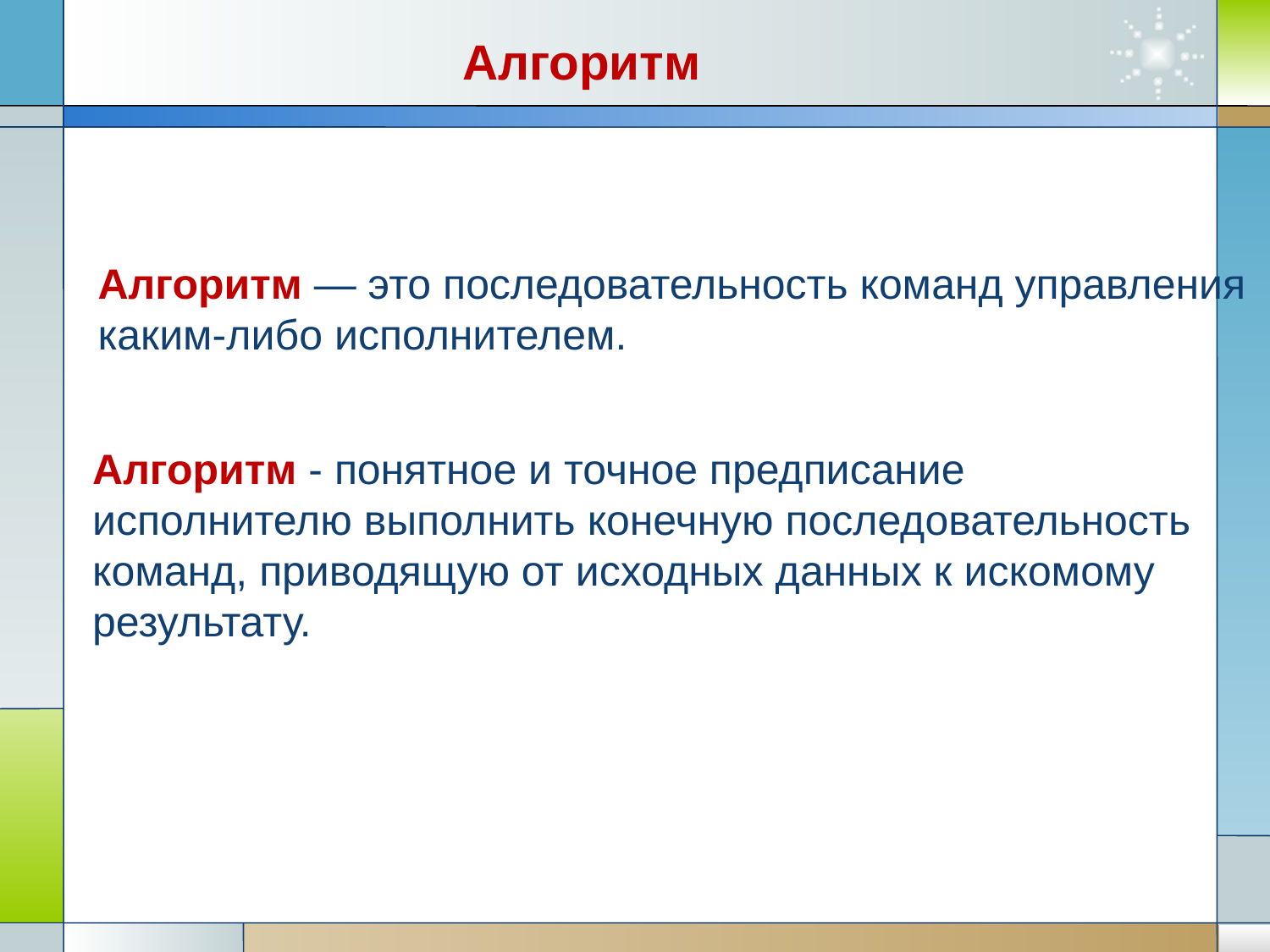

Алгоритм
Алгоритм — это последовательность команд управления каким-либо исполнителем.
Алгоритм - понятное и точное предписание исполнителю выполнить конечную последовательность команд, приводящую от исходных данных к искомому результату.